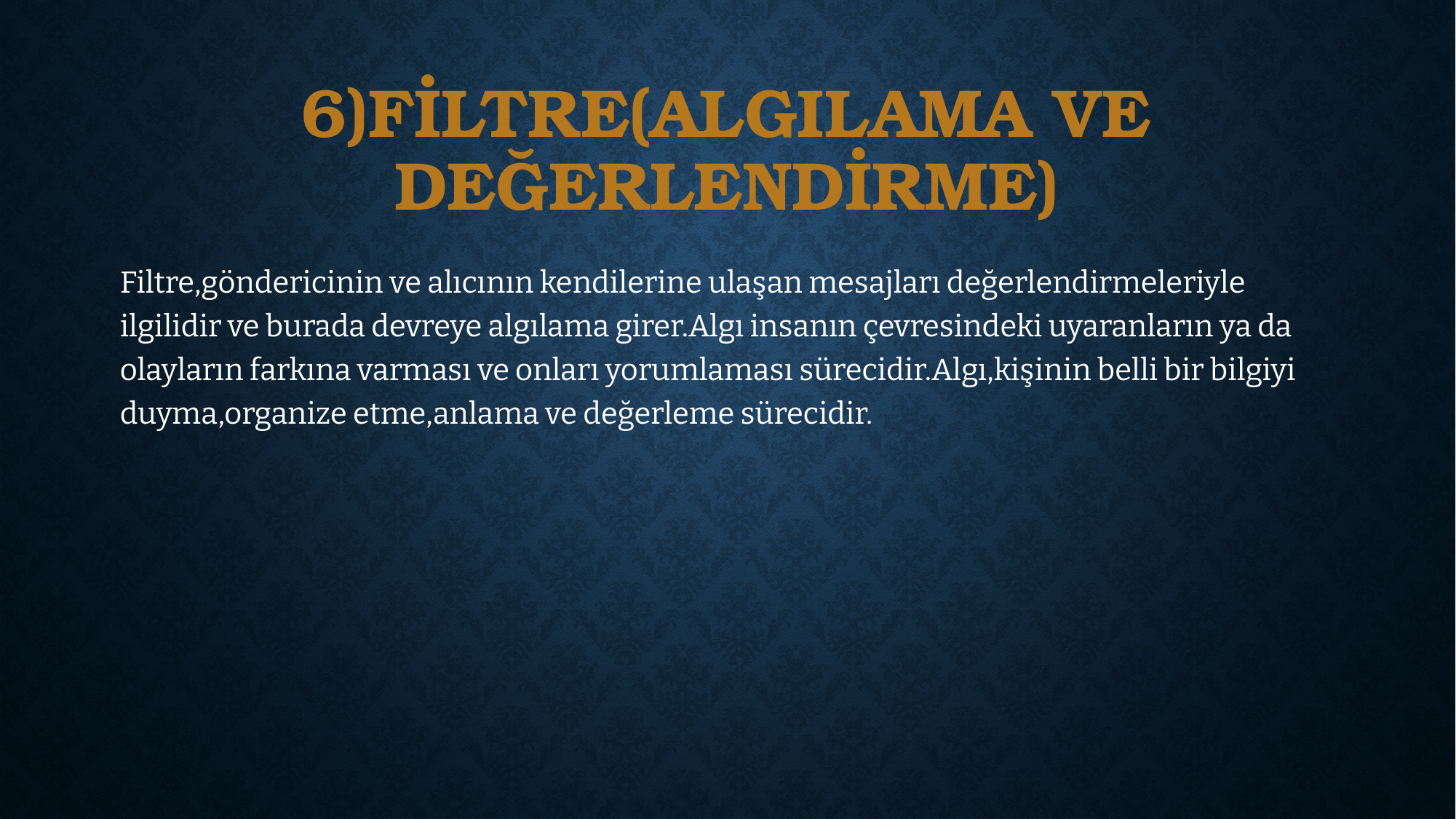

# 6)FİLTRE(ALGILAMA VE DEĞERLENDİRME)
Filtre,göndericinin ve alıcının kendilerine ulaşan mesajları değerlendirmeleriyle ilgilidir ve burada devreye algılama girer.Algı insanın çevresindeki uyaranların ya da olayların farkına varması ve onları yorumlaması sürecidir.Algı,kişinin belli bir bilgiyi duyma,organize etme,anlama ve değerleme sürecidir.